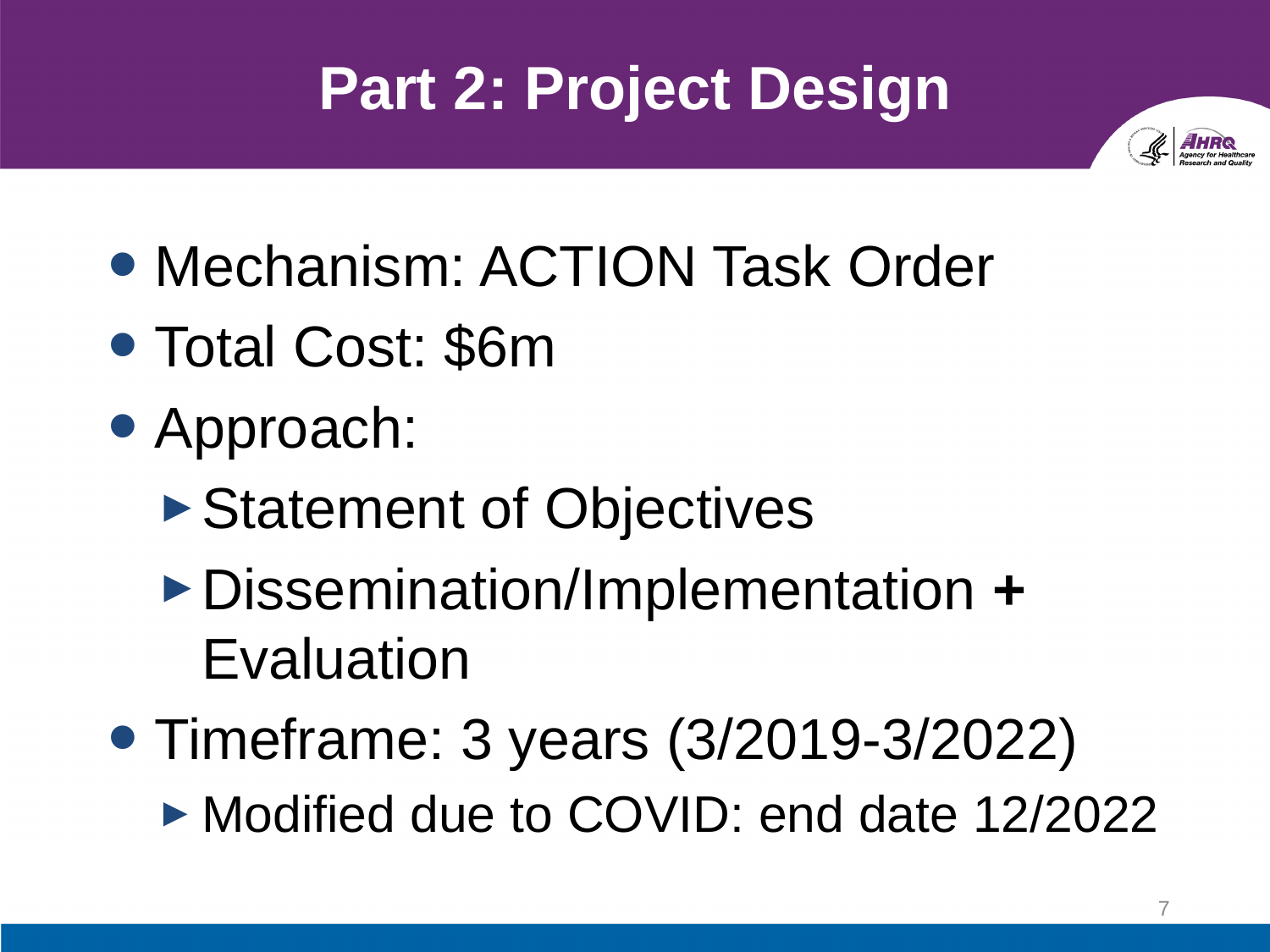

# Part 2: Project Design
Mechanism: ACTION Task Order
Total Cost: $6m
Approach:
Statement of Objectives
Dissemination/Implementation + Evaluation
Timeframe: 3 years (3/2019-3/2022)
Modified due to COVID: end date 12/2022
7